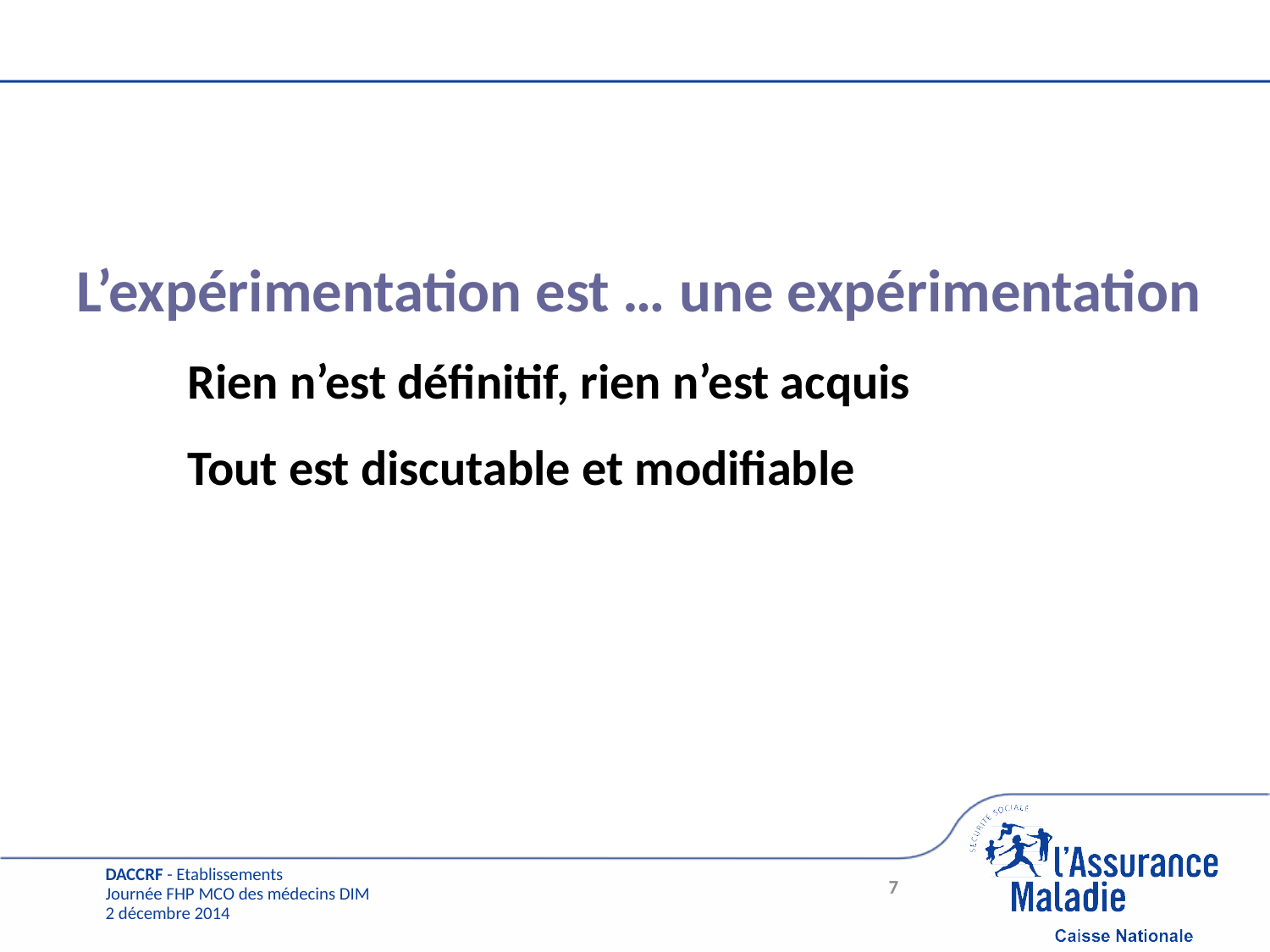

L’expérimentation est … une expérimentation
Rien n’est définitif, rien n’est acquis
Tout est discutable et modifiable

7